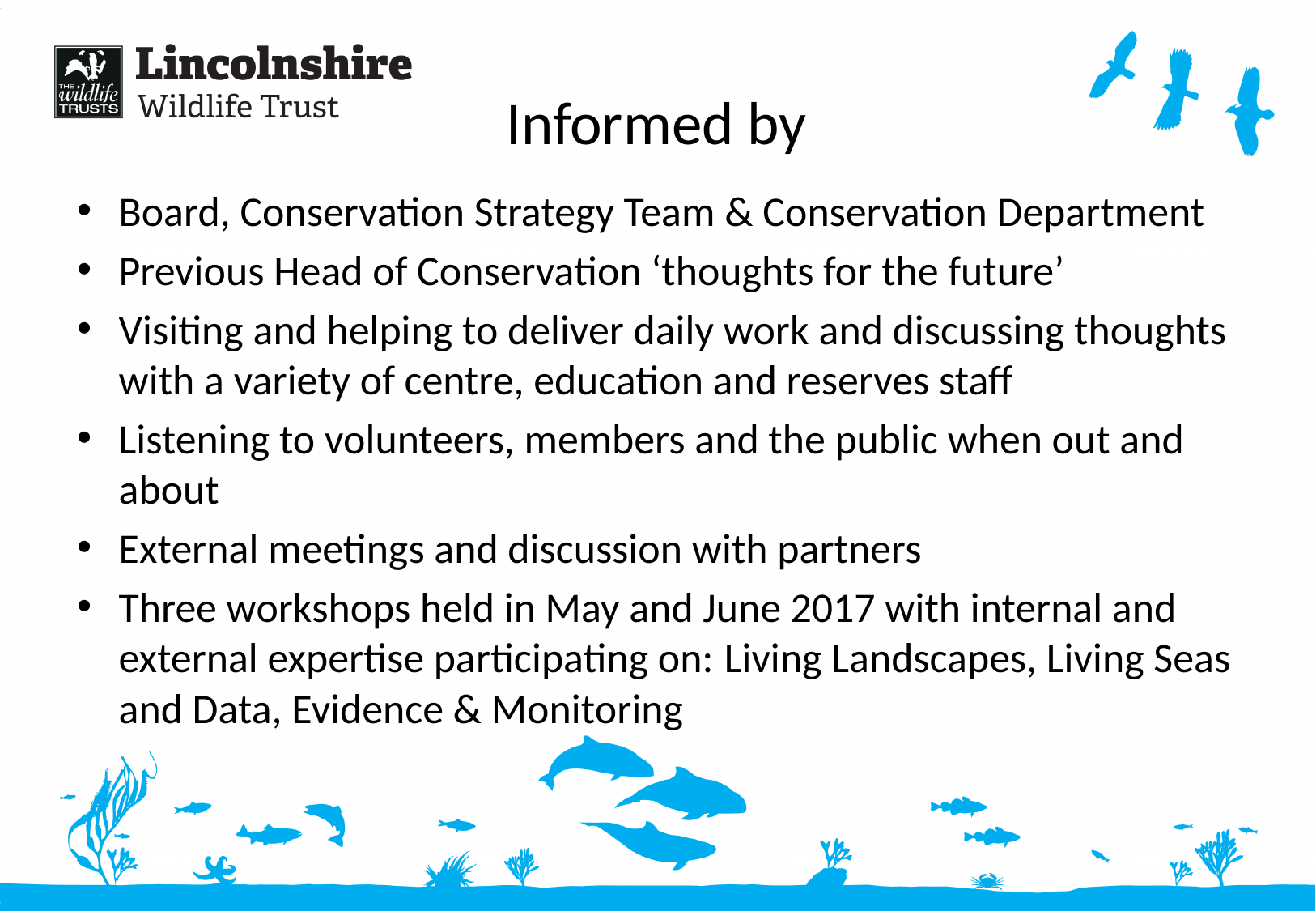

# Informed by
Board, Conservation Strategy Team & Conservation Department
Previous Head of Conservation ‘thoughts for the future’
Visiting and helping to deliver daily work and discussing thoughts with a variety of centre, education and reserves staff
Listening to volunteers, members and the public when out and about
External meetings and discussion with partners
Three workshops held in May and June 2017 with internal and external expertise participating on: Living Landscapes, Living Seas and Data, Evidence & Monitoring